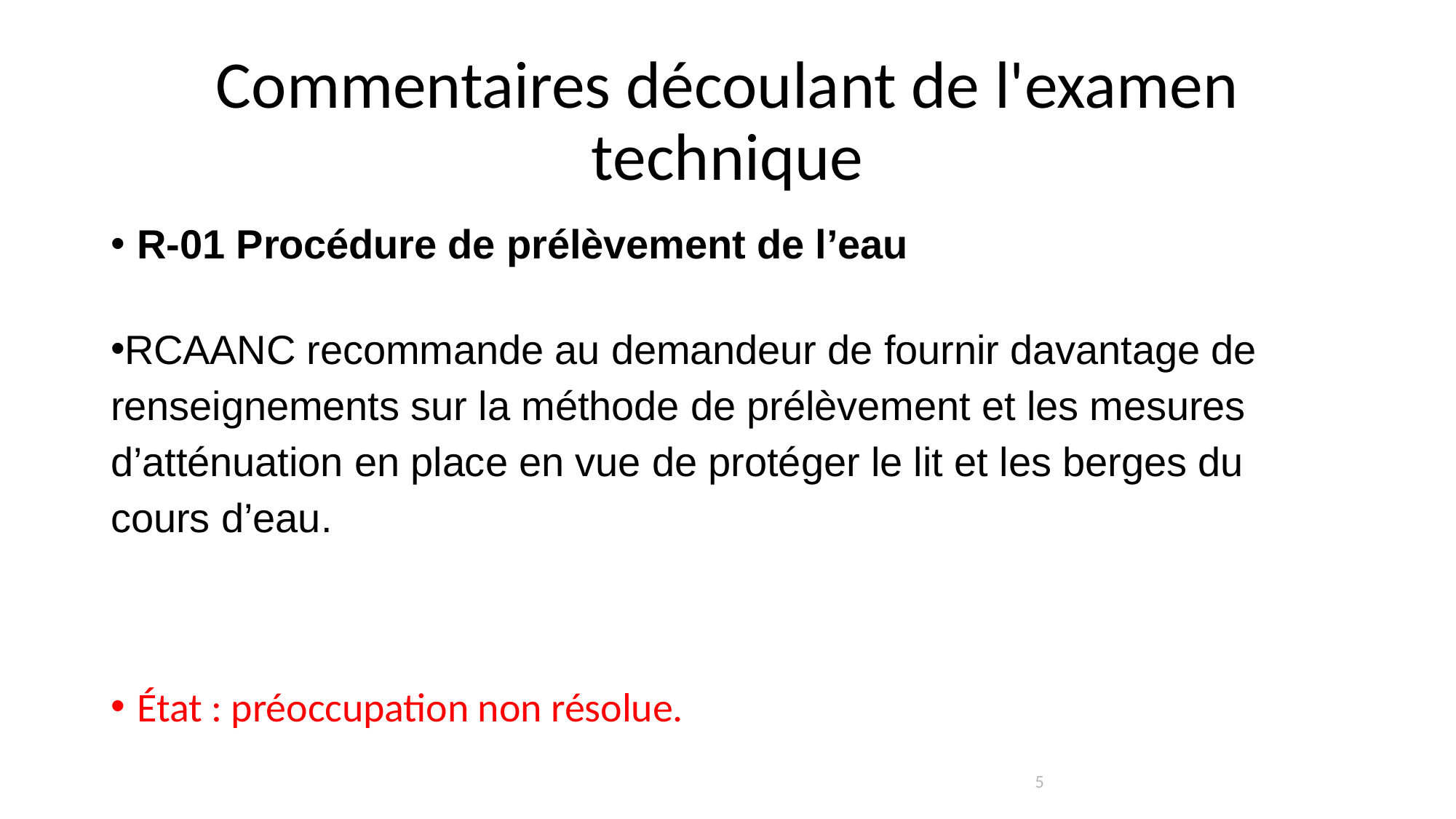

# Commentaires découlant de l'examen technique
R-01 Procédure de prélèvement de l’eau
RCAANC recommande au demandeur de fournir davantage de renseignements sur la méthode de prélèvement et les mesures d’atténuation en place en vue de protéger le lit et les berges du cours d’eau.

État : préoccupation non résolue.
5